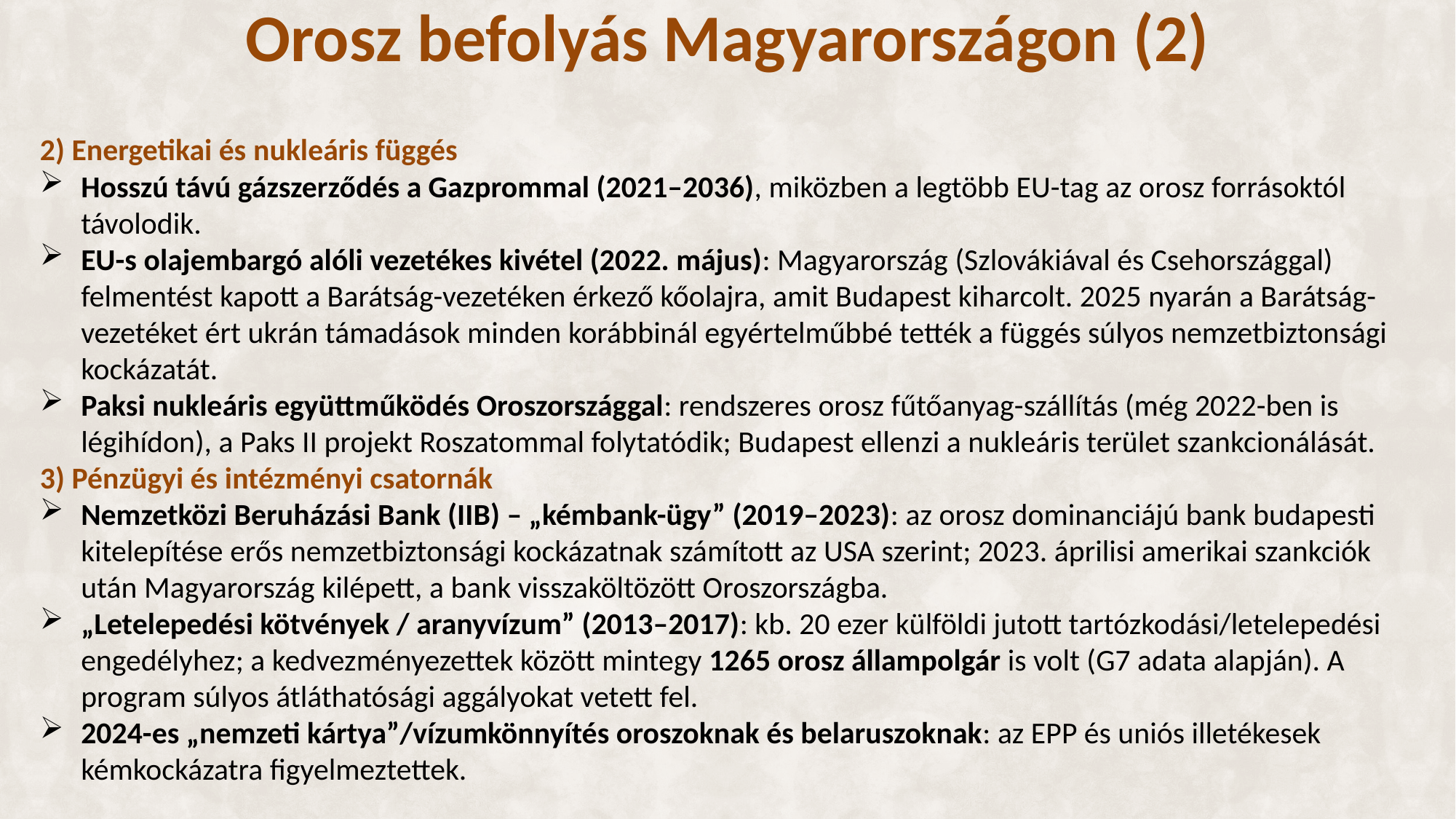

# Orosz befolyás Magyarországon (2)
2) Energetikai és nukleáris függés
Hosszú távú gázszerződés a Gazprommal (2021–2036), miközben a legtöbb EU-tag az orosz forrásoktól távolodik.
EU-s olajembargó alóli vezetékes kivétel (2022. május): Magyarország (Szlovákiával és Csehországgal) felmentést kapott a Barátság-vezetéken érkező kőolajra, amit Budapest kiharcolt. 2025 nyarán a Barátság-vezetéket ért ukrán támadások minden korábbinál egyértelműbbé tették a függés súlyos nemzetbiztonsági kockázatát.
Paksi nukleáris együttműködés Oroszországgal: rendszeres orosz fűtőanyag-szállítás (még 2022-ben is légihídon), a Paks II projekt Roszatommal folytatódik; Budapest ellenzi a nukleáris terület szankcionálását.
3) Pénzügyi és intézményi csatornák
Nemzetközi Beruházási Bank (IIB) – „kémbank-ügy” (2019–2023): az orosz dominanciájú bank budapesti kitelepítése erős nemzetbiztonsági kockázatnak számított az USA szerint; 2023. áprilisi amerikai szankciók után Magyarország kilépett, a bank visszaköltözött Oroszországba.
„Letelepedési kötvények / aranyvízum” (2013–2017): kb. 20 ezer külföldi jutott tartózkodási/letelepedési engedélyhez; a kedvezményezettek között mintegy 1265 orosz állampolgár is volt (G7 adata alapján). A program súlyos átláthatósági aggályokat vetett fel.
2024-es „nemzeti kártya”/vízumkönnyítés oroszoknak és belaruszoknak: az EPP és uniós illetékesek kémkockázatra figyelmeztettek.